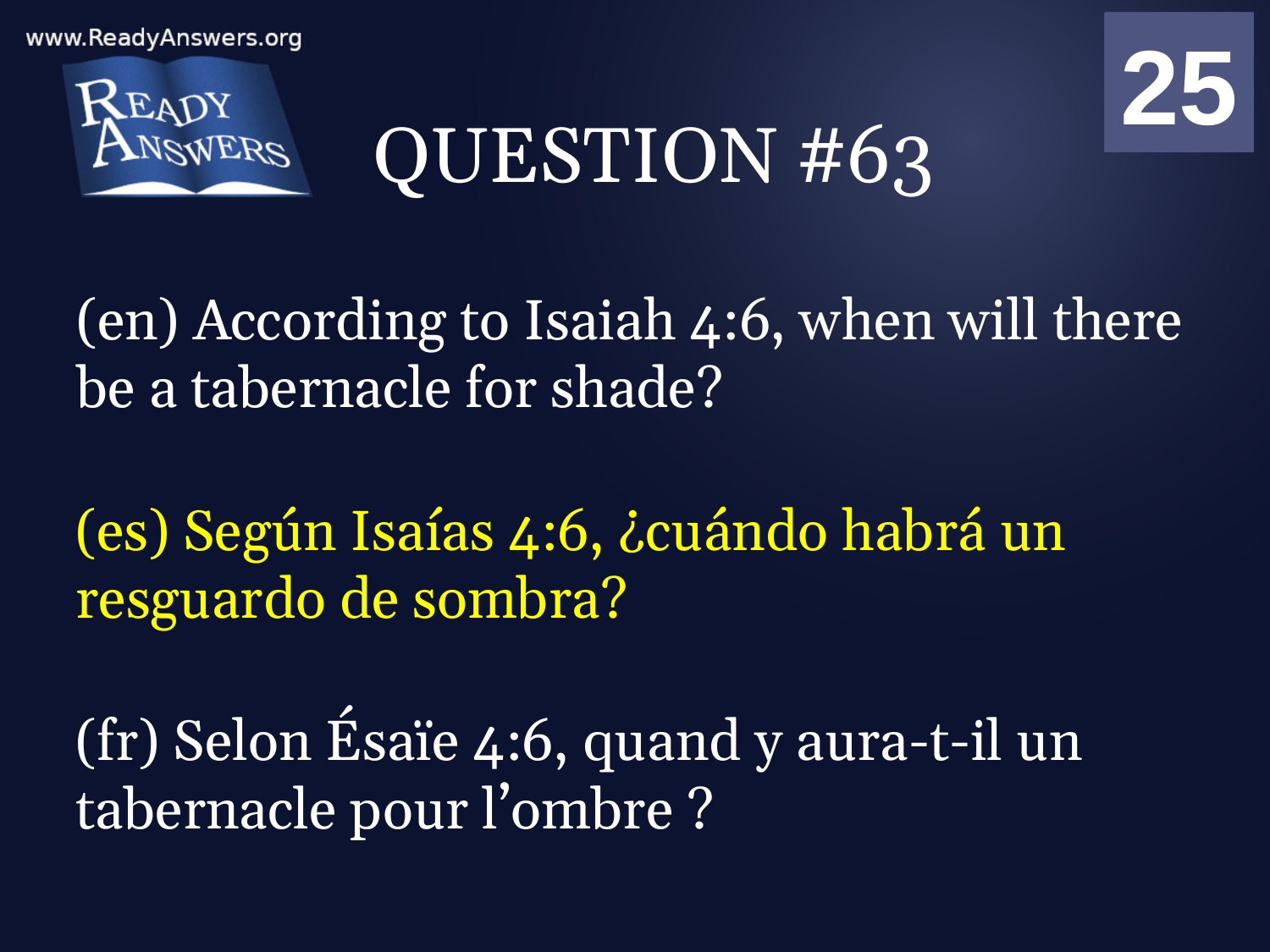

01
02
03
04
05
06
07
08
09
10
11
12
13
14
15
16
17
18
19
20
21
22
23
24
25
00
# QUESTION #63
(en) According to Isaiah 4:6, when will there be a tabernacle for shade?
(es) Según Isaías 4:6, ¿cuándo habrá un resguardo de sombra?
(fr) Selon Ésaïe 4:6, quand y aura-t-il un tabernacle pour l’ombre ?